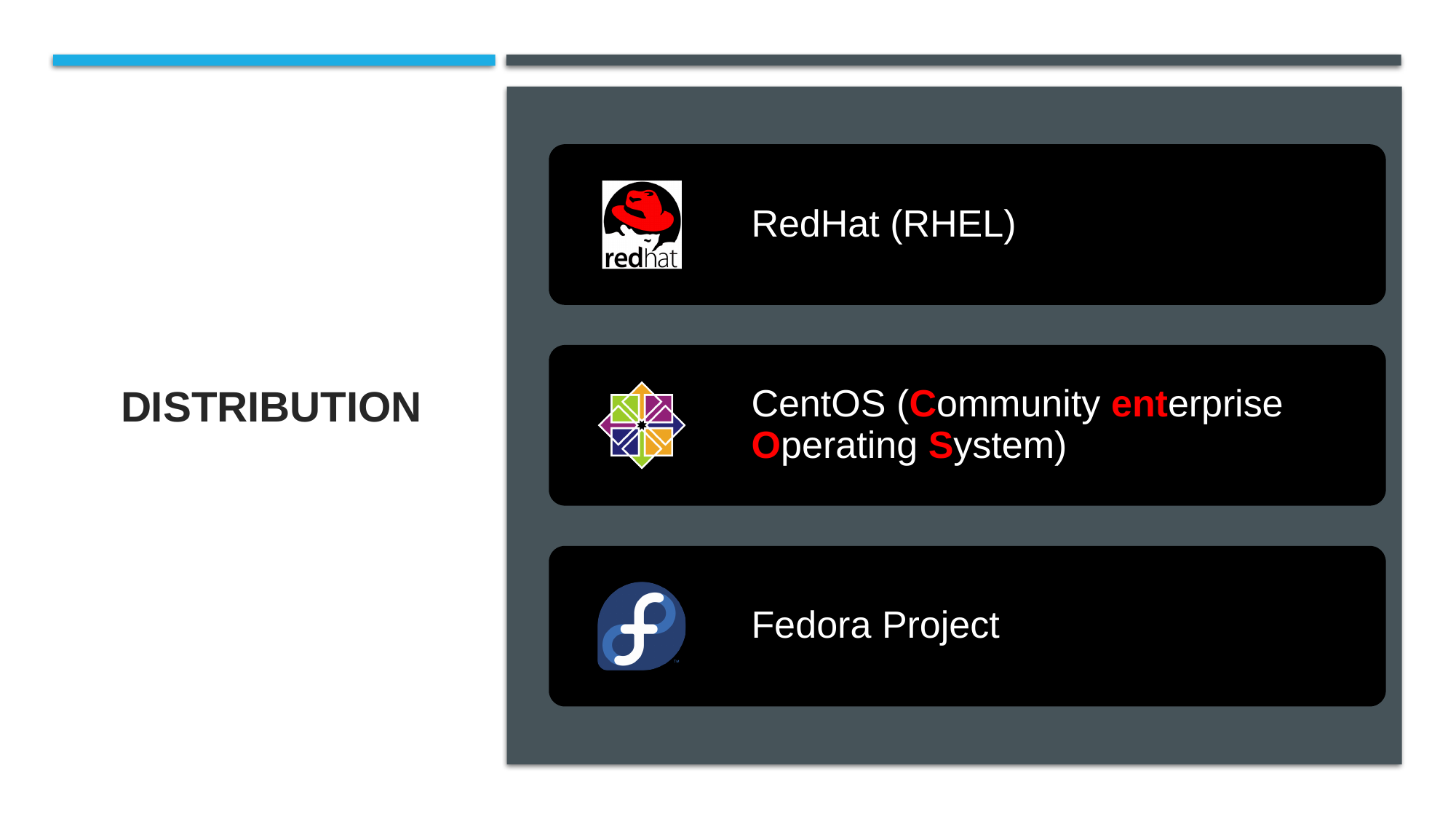

# Distribution
RedHat (RHEL)
CentOS (Community enterprise Operating System)
Fedora Project